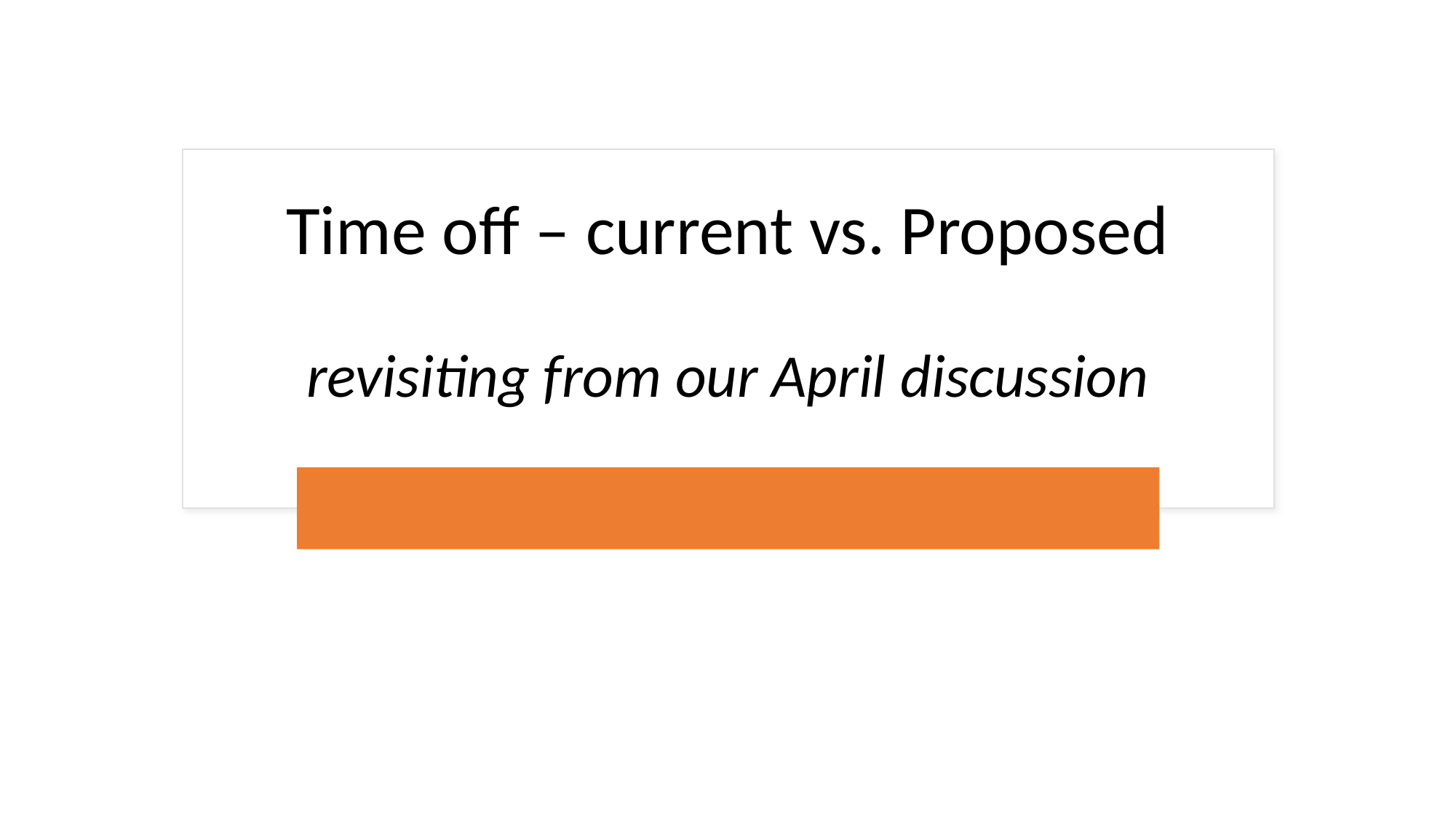

Time off – current vs. Proposed
revisiting from our April discussion